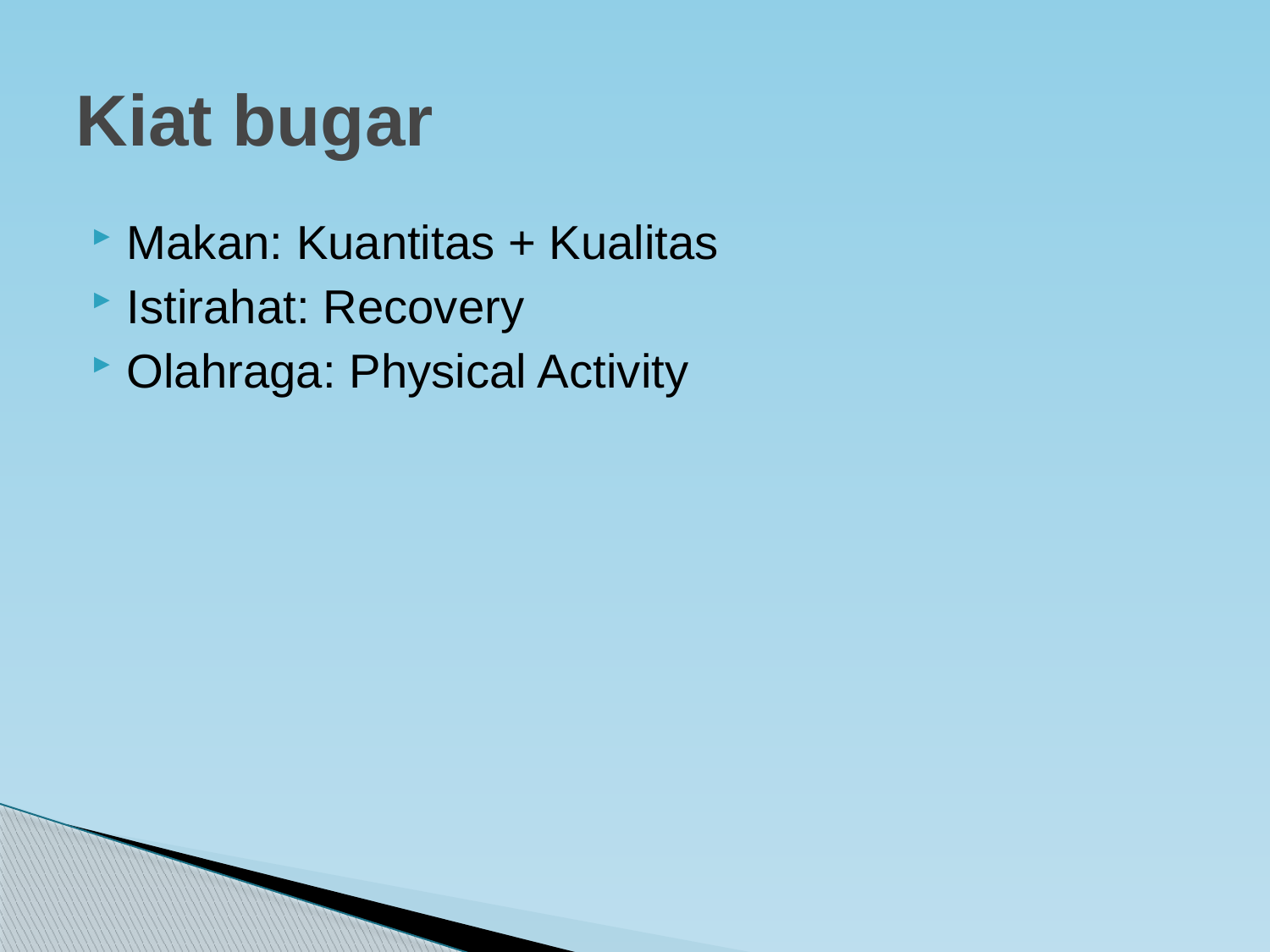

# Kiat bugar
Makan: Kuantitas + Kualitas
Istirahat: Recovery
Olahraga: Physical Activity